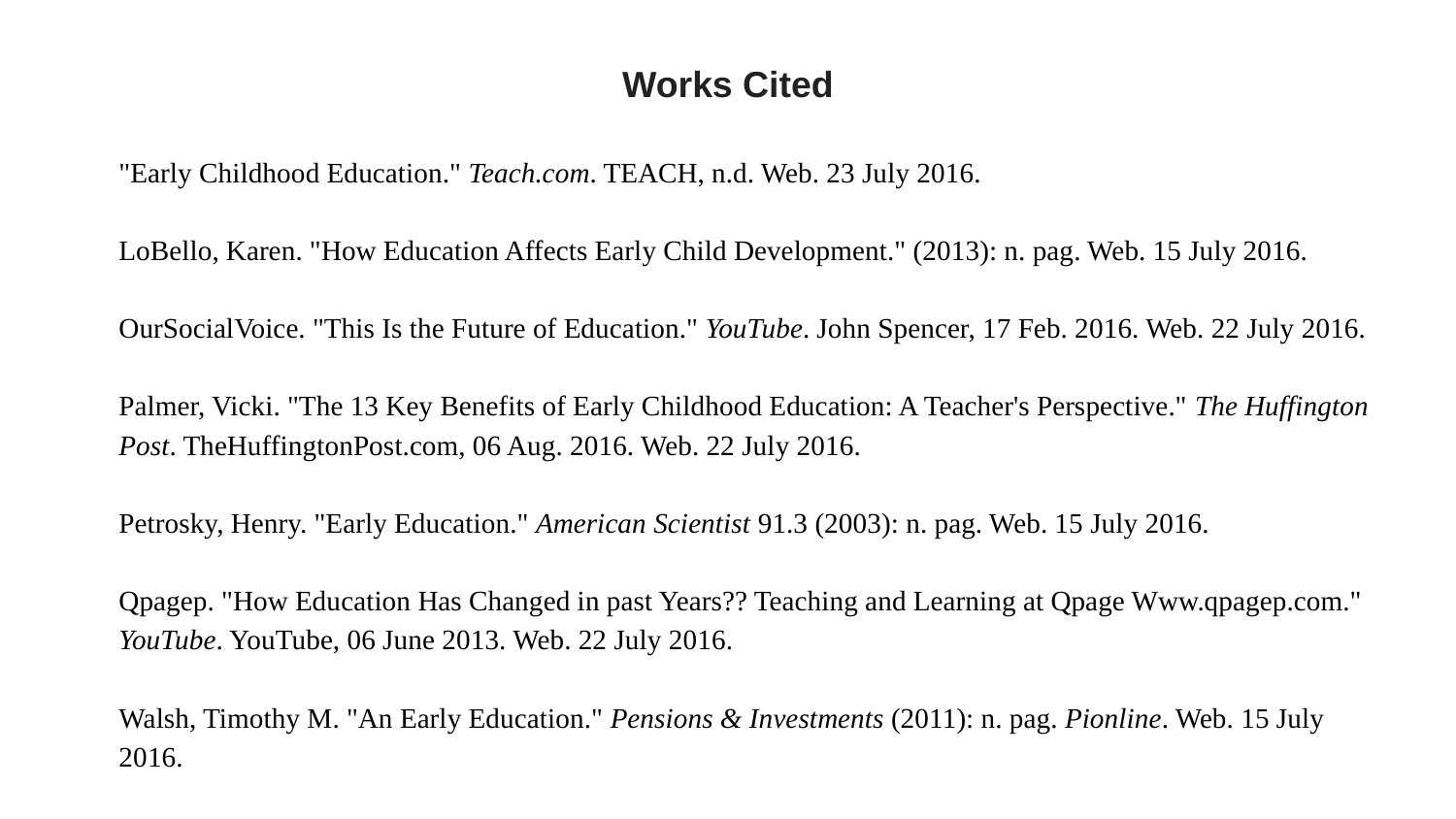

# Works Cited
"Early Childhood Education." Teach.com. TEACH, n.d. Web. 23 July 2016.

LoBello, Karen. "How Education Affects Early Child Development." (2013): n. pag. Web. 15 July 2016.

OurSocialVoice. "This Is the Future of Education." YouTube. John Spencer, 17 Feb. 2016. Web. 22 July 2016.

Palmer, Vicki. "The 13 Key Benefits of Early Childhood Education: A Teacher's Perspective." The Huffington Post. TheHuffingtonPost.com, 06 Aug. 2016. Web. 22 July 2016.

Petrosky, Henry. "Early Education." American Scientist 91.3 (2003): n. pag. Web. 15 July 2016.

Qpagep. "How Education Has Changed in past Years?? Teaching and Learning at Qpage Www.qpagep.com." YouTube. YouTube, 06 June 2013. Web. 22 July 2016.

Walsh, Timothy M. "An Early Education." Pensions & Investments (2011): n. pag. Pionline. Web. 15 July 2016.